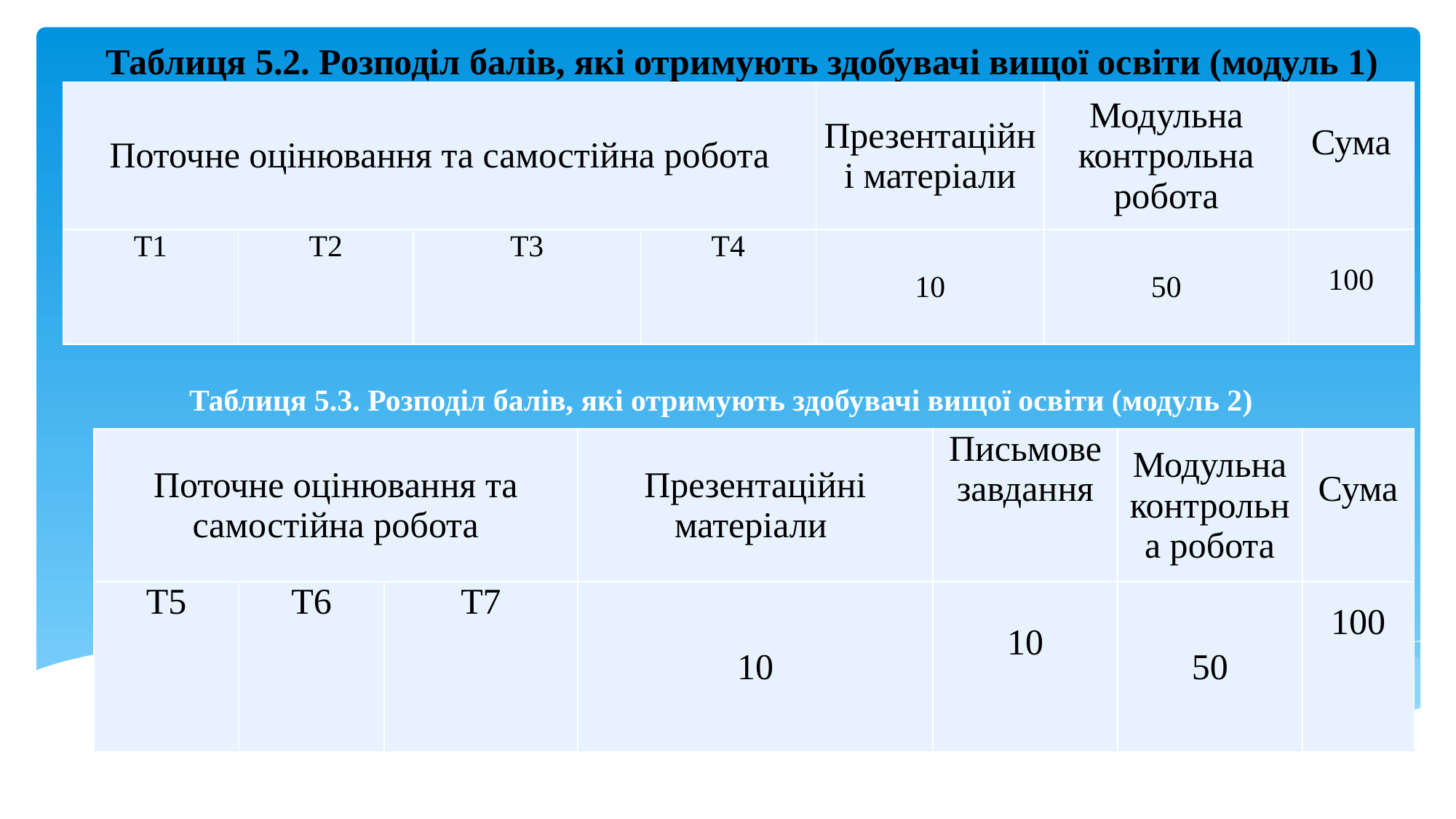

# Таблиця 5.2. Розподіл балів, які отримують здобувачі вищої освіти (модуль 1)
| Поточне оцінювання та самостійна робота |  |  |  | Презентаційні матеріали | Модульна контрольна робота | Сума |
| --- | --- | --- | --- | --- | --- | --- |
| Т1 | Т2 | Т3 | Т4 | 10 | 50 | 100 |
Таблиця 5.3. Розподіл балів, які отримують здобувачі вищої освіти (модуль 2)

| Поточне оцінювання та самостійна робота |  |  | Презентаційні матеріали | Письмове завдання | Модульна контрольна робота | Сума |
| --- | --- | --- | --- | --- | --- | --- |
| Т5 | Т6 | Т7 | 10 | 10 | 50 | 100 |